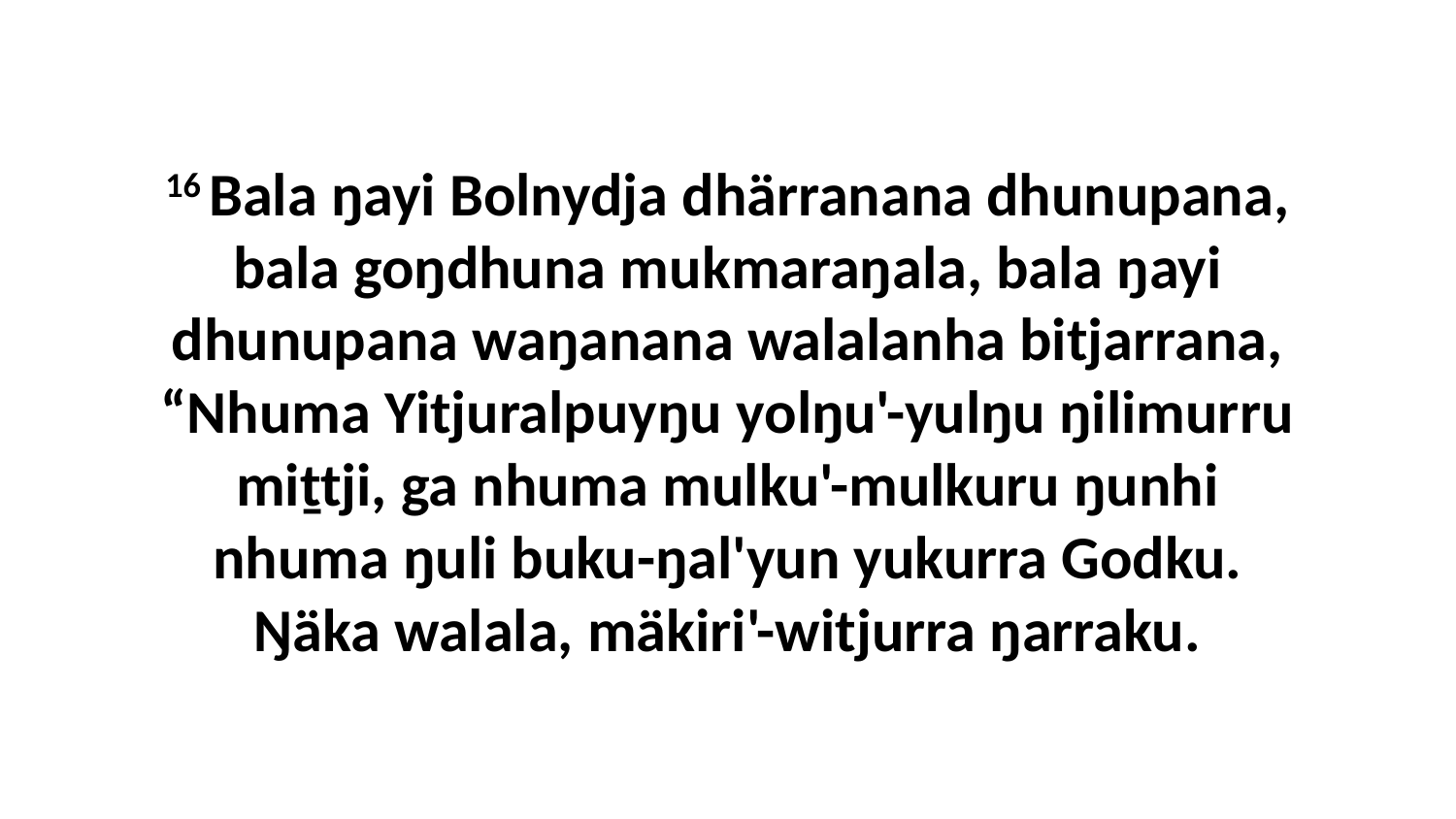

16 Bala ŋayi Bolnydja dhärranana dhunupana, bala goŋdhuna mukmaraŋala, bala ŋayi dhunupana waŋanana walalanha bitjarrana, “Nhuma Yitjuralpuyŋu yolŋu'-yulŋu ŋilimurru miṯtji, ga nhuma mulku'-mulkuru ŋunhi nhuma ŋuli buku-ŋal'yun yukurra Godku. Ŋäka walala, mäkiri'-witjurra ŋarraku.